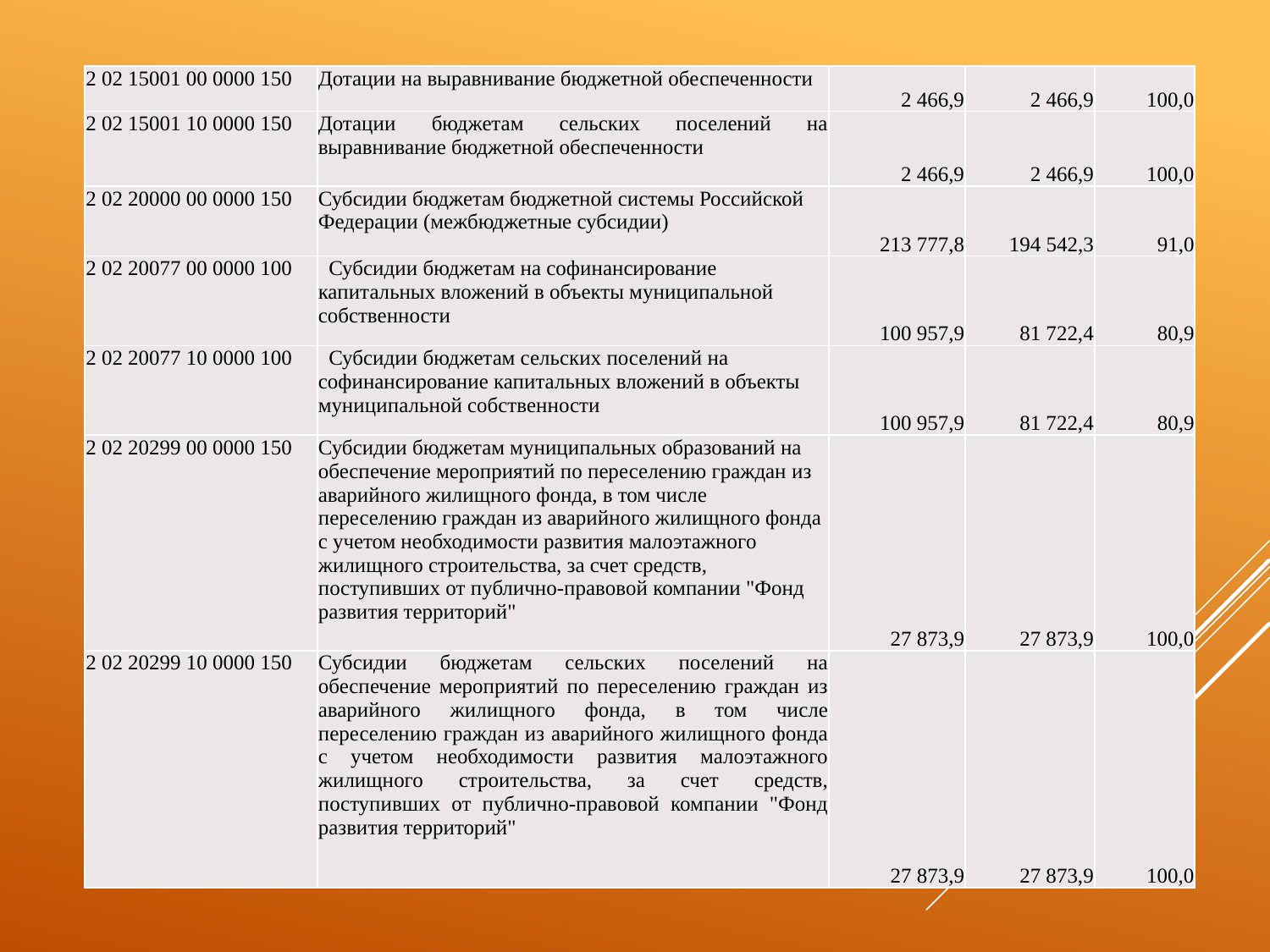

| 2 02 15001 00 0000 150 | Дотации на выравнивание бюджетной обеспеченности | 2 466,9 | 2 466,9 | 100,0 |
| --- | --- | --- | --- | --- |
| 2 02 15001 10 0000 150 | Дотации бюджетам сельских поселений на выравнивание бюджетной обеспеченности | 2 466,9 | 2 466,9 | 100,0 |
| 2 02 20000 00 0000 150 | Субсидии бюджетам бюджетной системы Российской Федерации (межбюджетные субсидии) | 213 777,8 | 194 542,3 | 91,0 |
| 2 02 20077 00 0000 100 | Субсидии бюджетам на софинансирование капитальных вложений в объекты муниципальной собственности | 100 957,9 | 81 722,4 | 80,9 |
| 2 02 20077 10 0000 100 | Субсидии бюджетам сельских поселений на софинансирование капитальных вложений в объекты муниципальной собственности | 100 957,9 | 81 722,4 | 80,9 |
| 2 02 20299 00 0000 150 | Субсидии бюджетам муниципальных образований на обеспечение мероприятий по переселению граждан из аварийного жилищного фонда, в том числе переселению граждан из аварийного жилищного фонда с учетом необходимости развития малоэтажного жилищного строительства, за счет средств, поступивших от публично-правовой компании "Фонд развития территорий" | 27 873,9 | 27 873,9 | 100,0 |
| 2 02 20299 10 0000 150 | Субсидии бюджетам сельских поселений на обеспечение мероприятий по переселению граждан из аварийного жилищного фонда, в том числе переселению граждан из аварийного жилищного фонда с учетом необходимости развития малоэтажного жилищного строительства, за счет средств, поступивших от публично-правовой компании "Фонд развития территорий" | 27 873,9 | 27 873,9 | 100,0 |